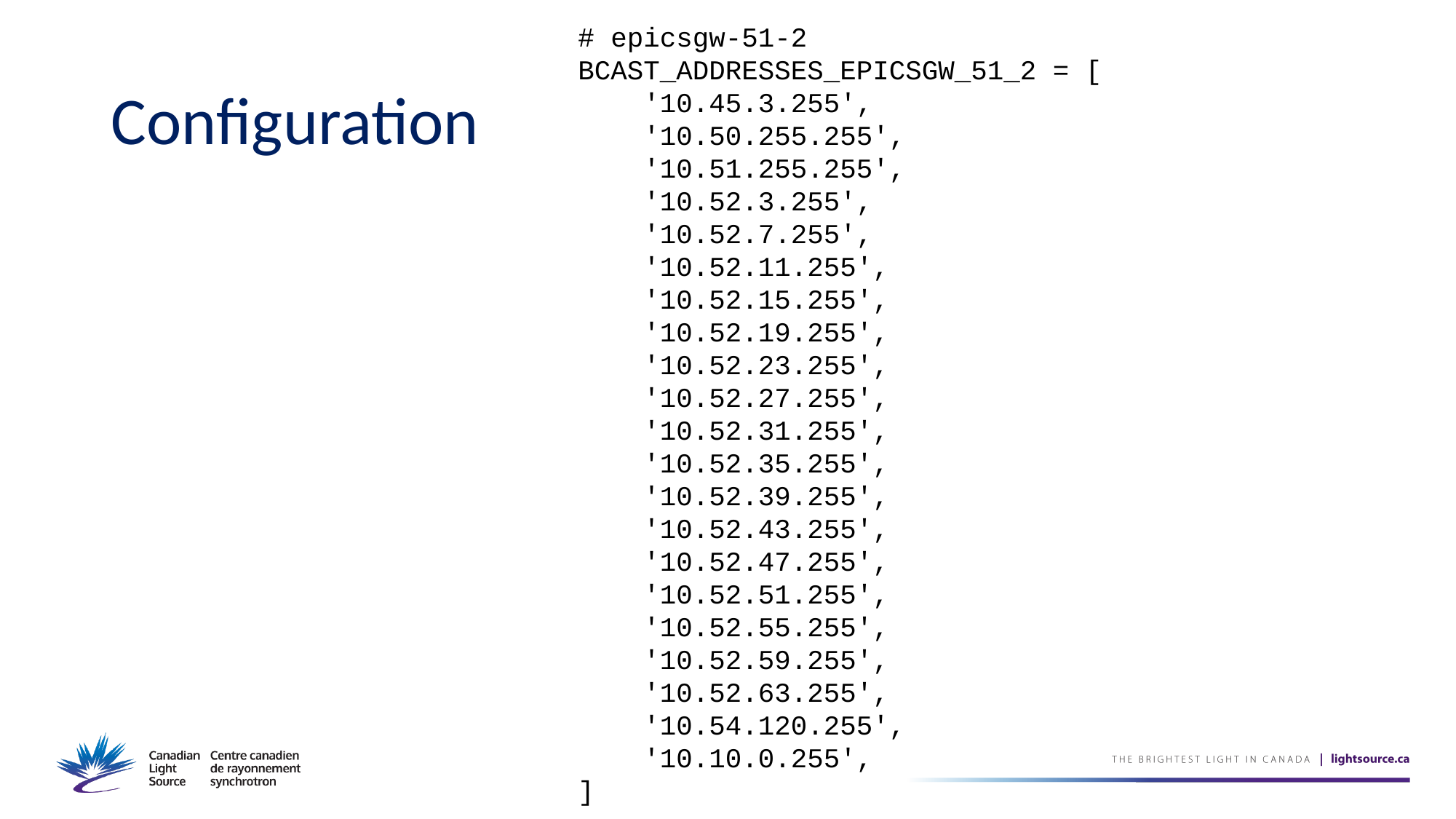

# epicsgw-51-2
BCAST_ADDRESSES_EPICSGW_51_2 = [
    '10.45.3.255',
    '10.50.255.255',
    '10.51.255.255',
    '10.52.3.255',
    '10.52.7.255',
    '10.52.11.255',
    '10.52.15.255',
    '10.52.19.255',
    '10.52.23.255',
    '10.52.27.255',
    '10.52.31.255',
    '10.52.35.255',
    '10.52.39.255',
    '10.52.43.255',
    '10.52.47.255',
    '10.52.51.255',
    '10.52.55.255',
    '10.52.59.255',
    '10.52.63.255',
    '10.54.120.255',
    '10.10.0.255',
]
# Configuration